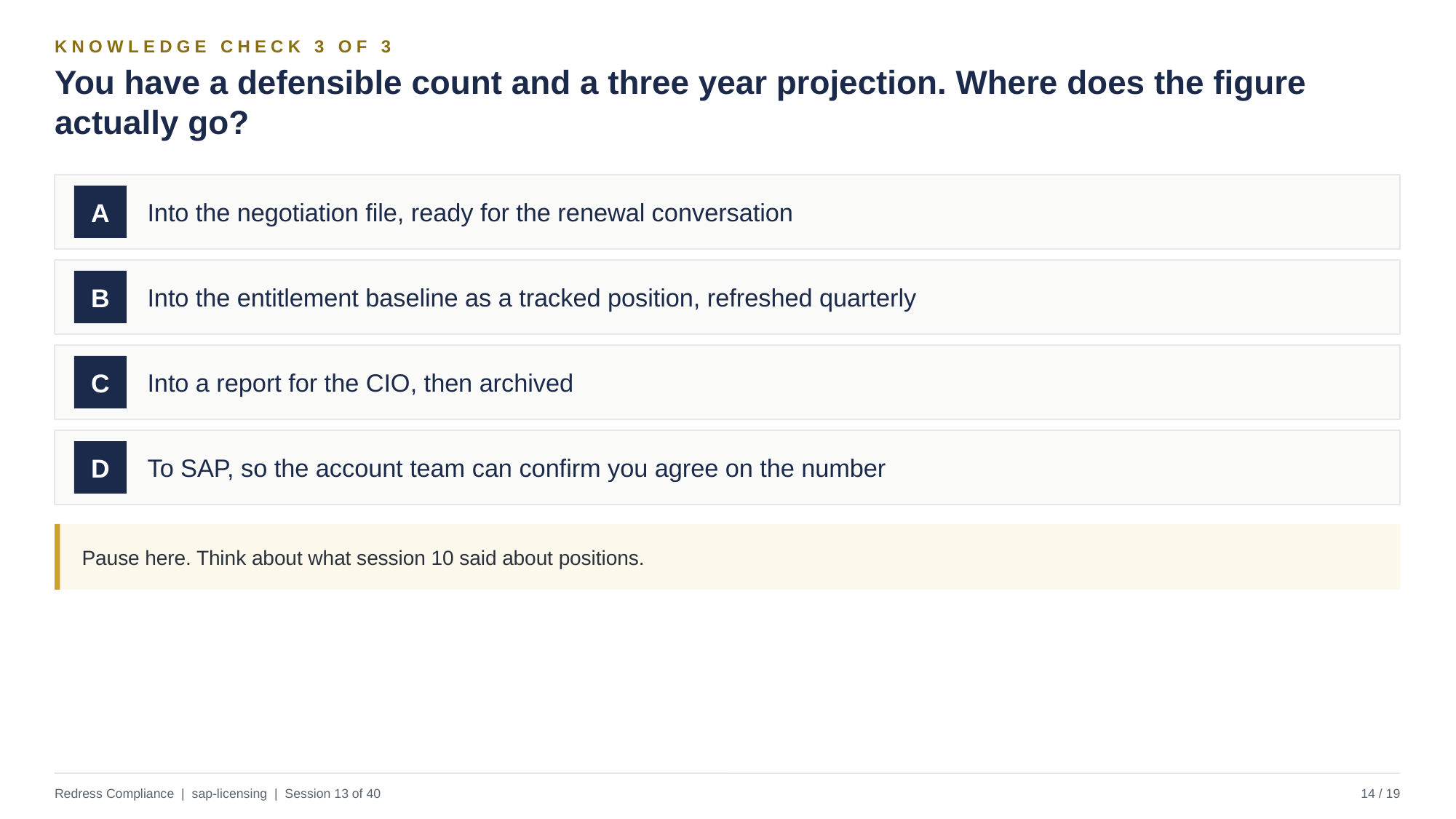

KNOWLEDGE CHECK 3 OF 3
You have a defensible count and a three year projection. Where does the figure actually go?

Into the negotiation file, ready for the renewal conversation

A

Into the entitlement baseline as a tracked position, refreshed quarterly

B

Into a report for the CIO, then archived

C

To SAP, so the account team can confirm you agree on the number

D

Pause here. Think about what session 10 said about positions.

Redress Compliance  |  sap-licensing  |  Session 13 of 40
14 / 19